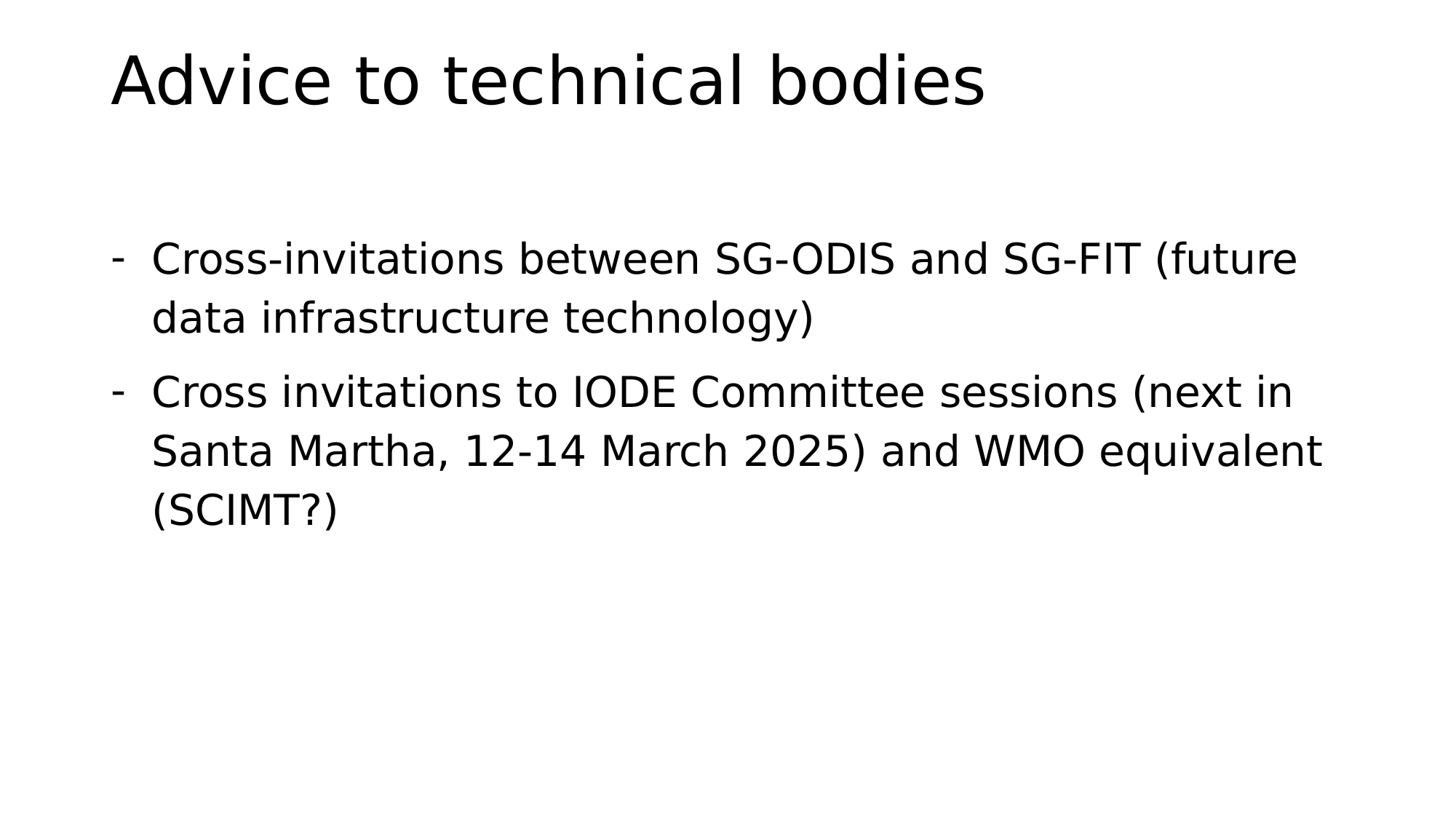

# Advice to technical bodies
Cross-invitations between SG-ODIS and SG-FIT (future data infrastructure technology)
Cross invitations to IODE Committee sessions (next in Santa Martha, 12-14 March 2025) and WMO equivalent (SCIMT?)